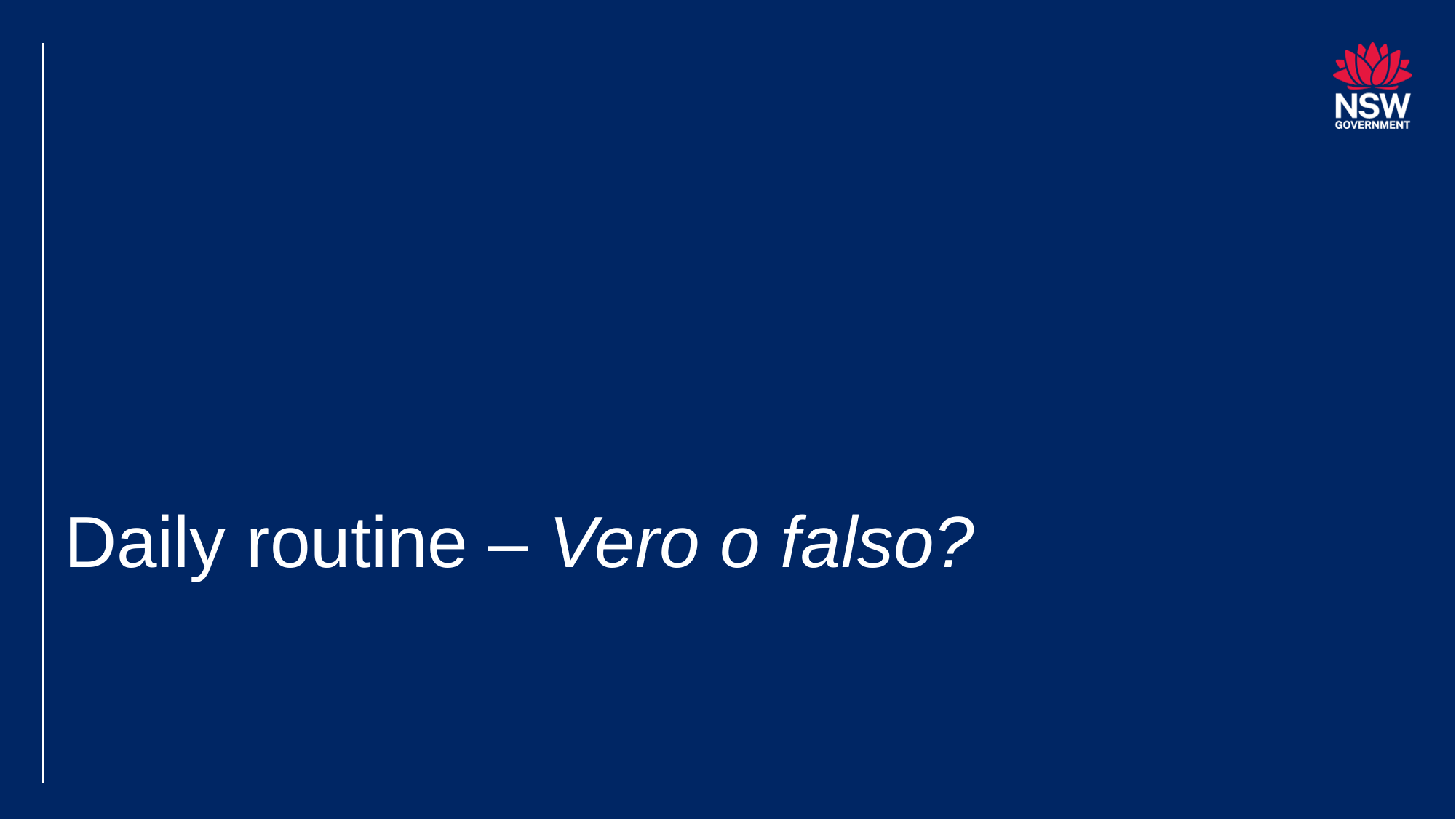

# Daily routine – Vero o falso?